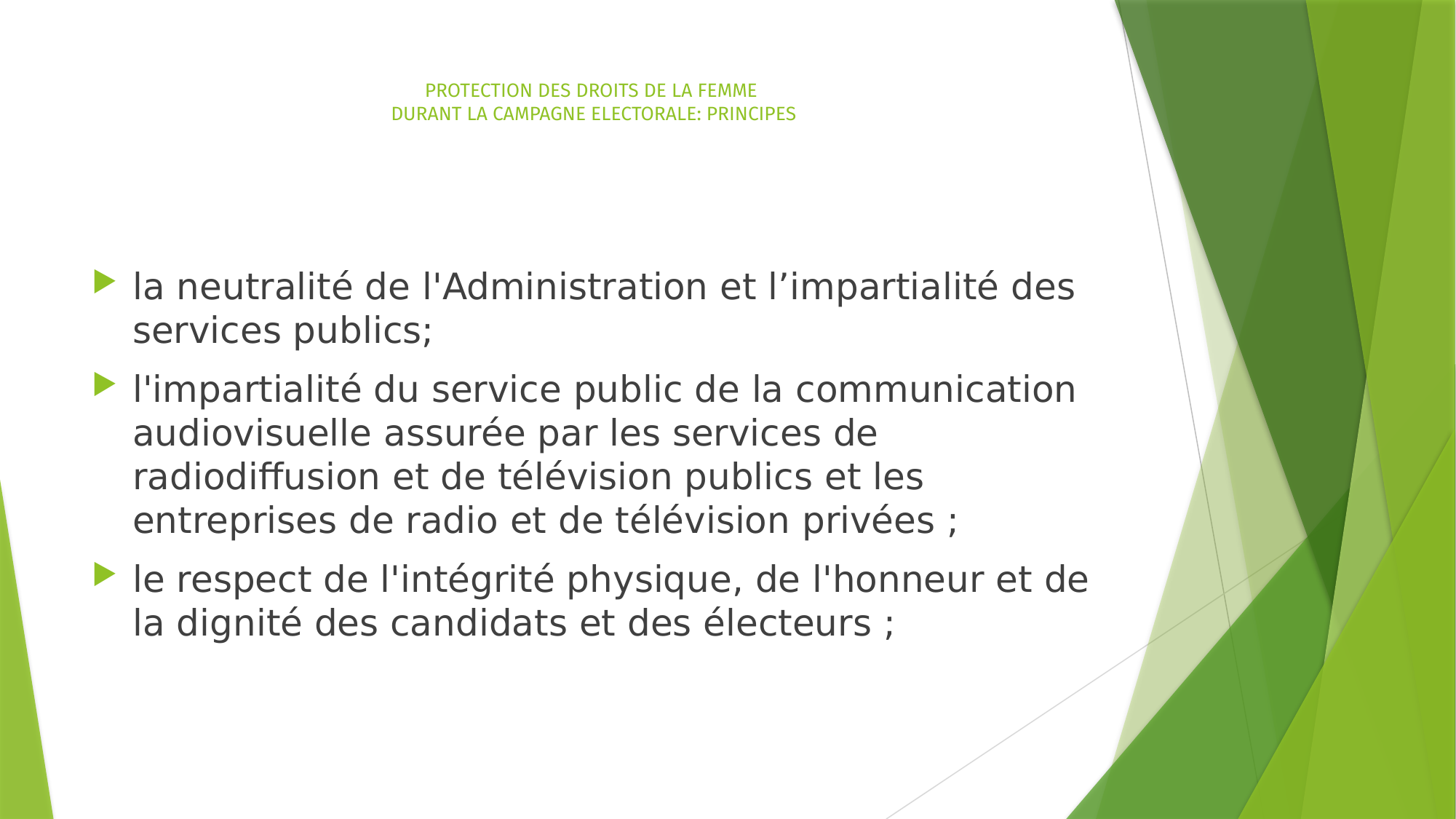

# PROTECTION DES DROITS DE LA FEMME DURANT LA CAMPAGNE ELECTORALE: PRINCIPES
la neutralité de l'Administration et l’impartialité des services publics;
l'impartialité du service public de la communication audiovisuelle assurée par les services de radiodiffusion et de télévision publics et les entreprises de radio et de télévision privées ;
le respect de l'intégrité physique, de l'honneur et de la dignité des candidats et des électeurs ;